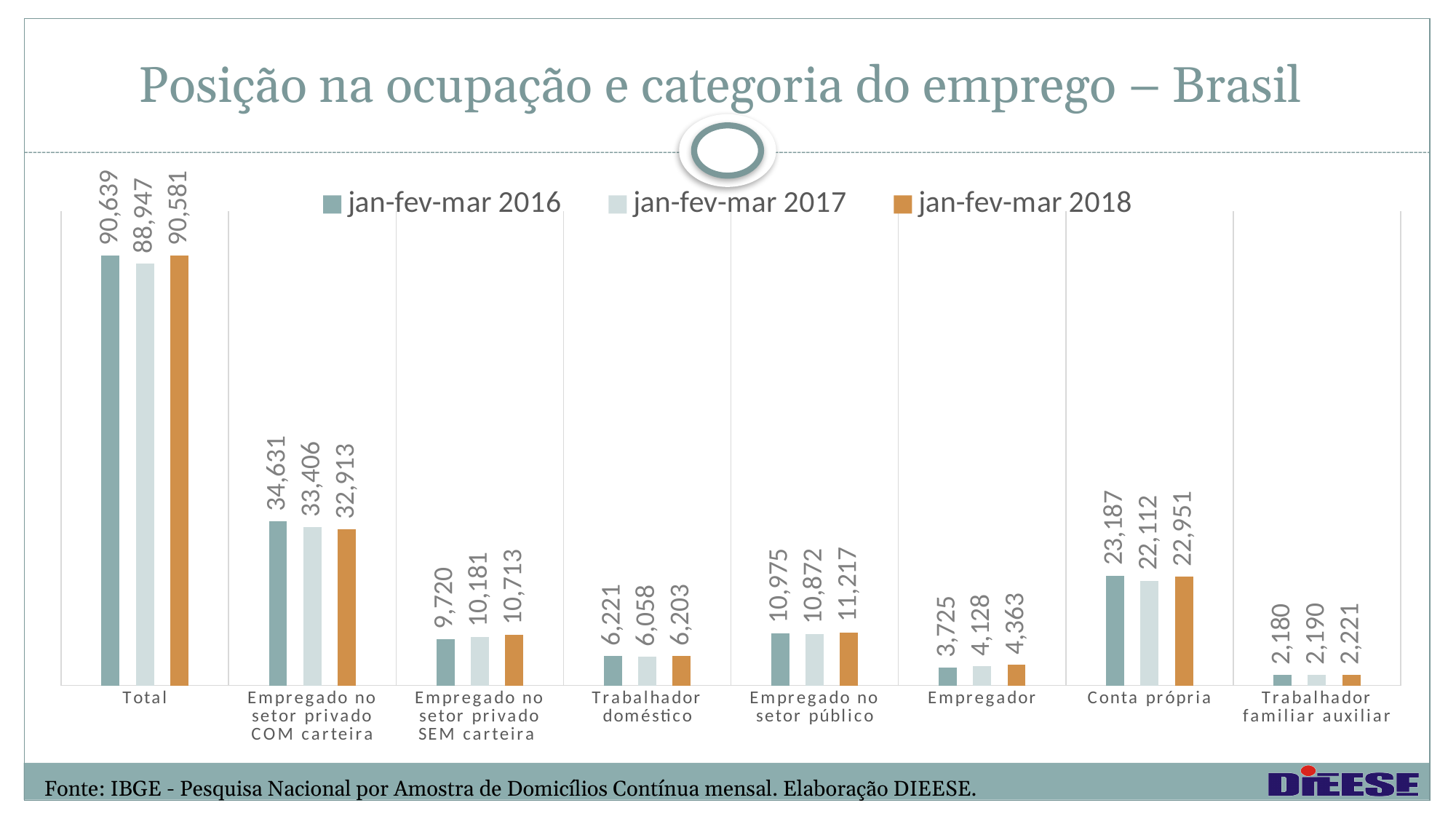

# Posição na ocupação e categoria do emprego – Brasil

### Chart

| Category | jan-fev-mar 2016 | jan-fev-mar 2017 | jan-fev-mar 2018 |
|---|---|---|---|
| Total | 90639.0 | 88947.0 | 90581.0 |
| Empregado no setor privado COM carteira | 34631.0 | 33406.0 | 32913.0 |
| Empregado no setor privado SEM carteira  | 9720.0 | 10181.0 | 10713.0 |
| Trabalhador doméstico | 6221.0 | 6058.0 | 6203.0 |
| Empregado no setor público | 10975.0 | 10872.0 | 11217.0 |
| Empregador | 3725.0 | 4128.0 | 4363.0 |
| Conta própria | 23187.0 | 22112.0 | 22951.0 |
| Trabalhador familiar auxiliar | 2180.0 | 2190.0 | 2221.0 |
Fonte: IBGE - Pesquisa Nacional por Amostra de Domicílios Contínua mensal. Elaboração DIEESE.